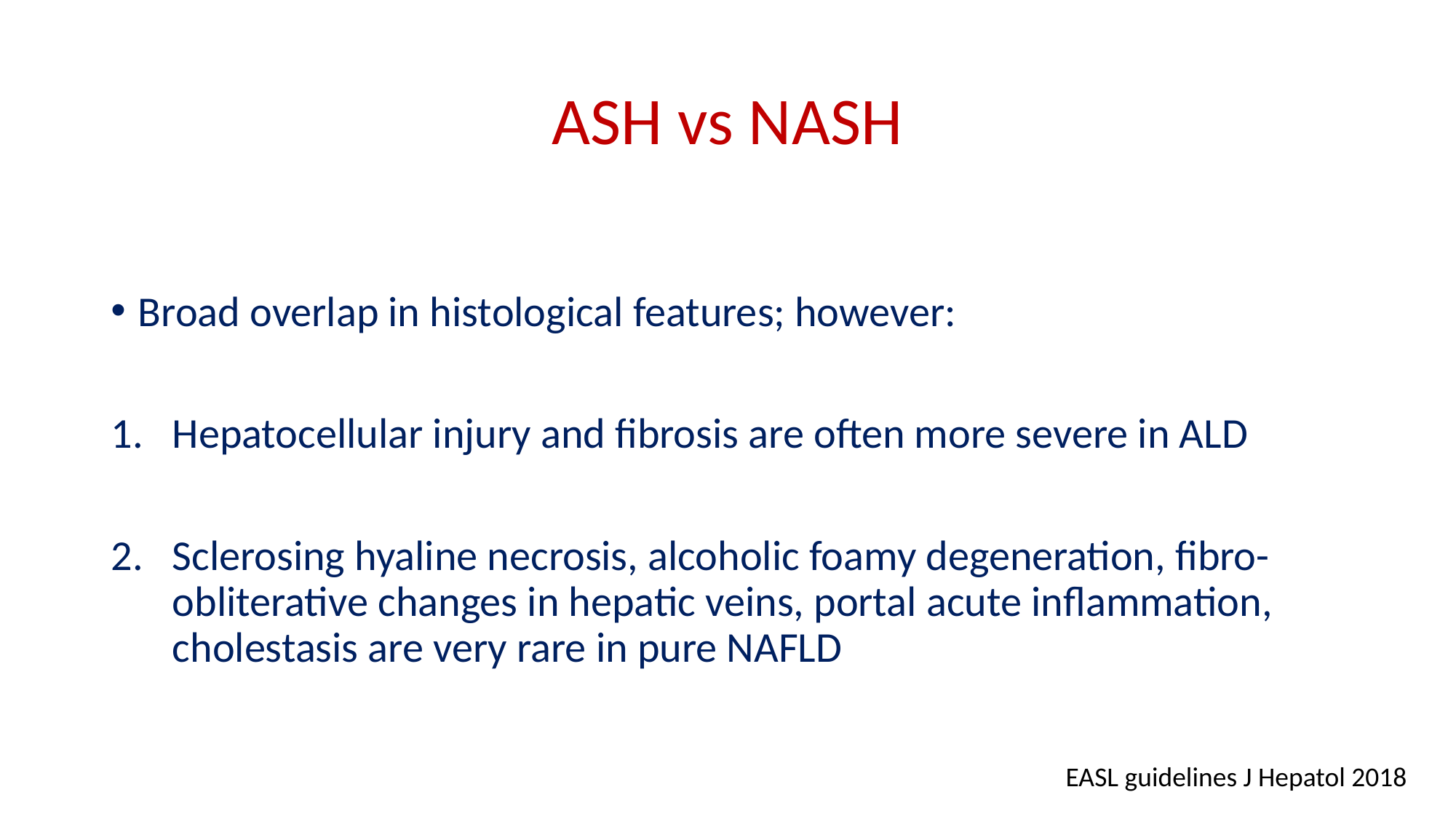

# ASH vs NASH

Broad overlap in histological features; however:

Hepatocellular injury and fibrosis are often more severe in ALD

Sclerosing hyaline necrosis, alcoholic foamy degeneration, fibro-obliterative changes in hepatic veins, portal acute inflammation, cholestasis are very rare in pure NAFLD
EASL guidelines J Hepatol 2018